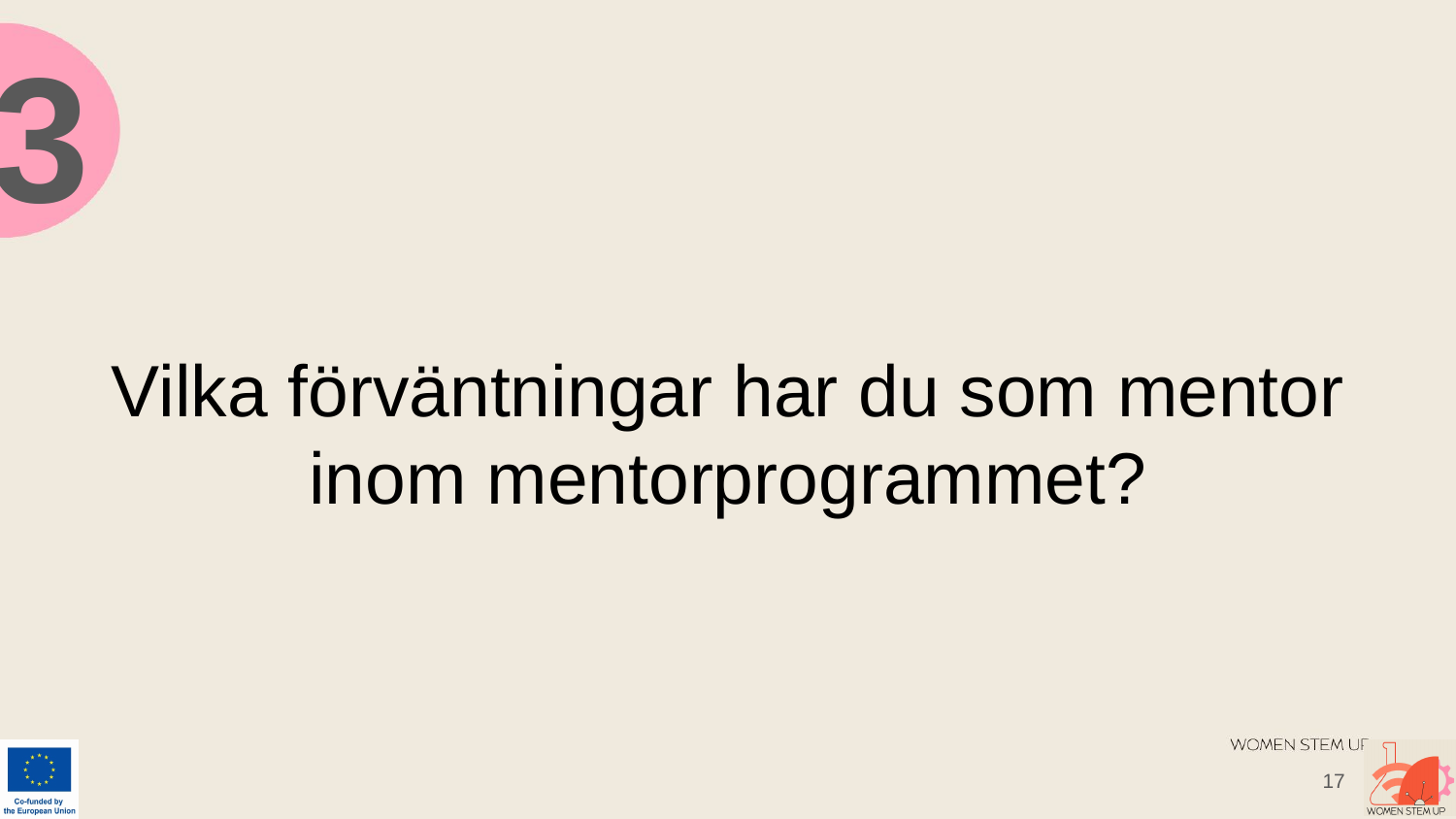

3
# Vilka förväntningar har du som mentor inom mentorprogrammet?
17